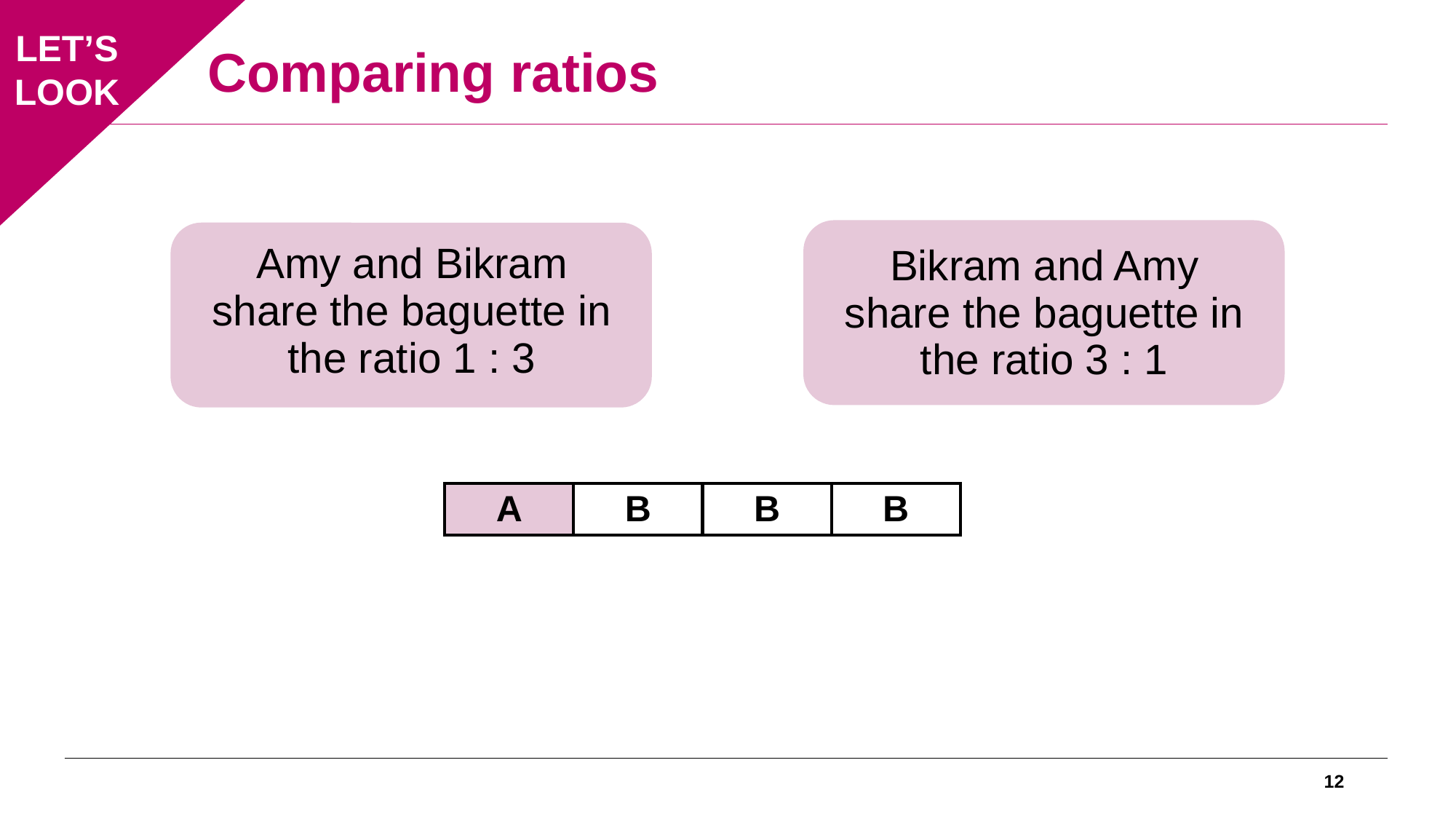

Comparing ratios
LET’S
LOOK

Bikram and Amy share the baguette in the ratio 3 : 1

Amy and Bikram share the baguette in the ratio 1 : 3

| A | B | B | B |
| --- | --- | --- | --- |
12